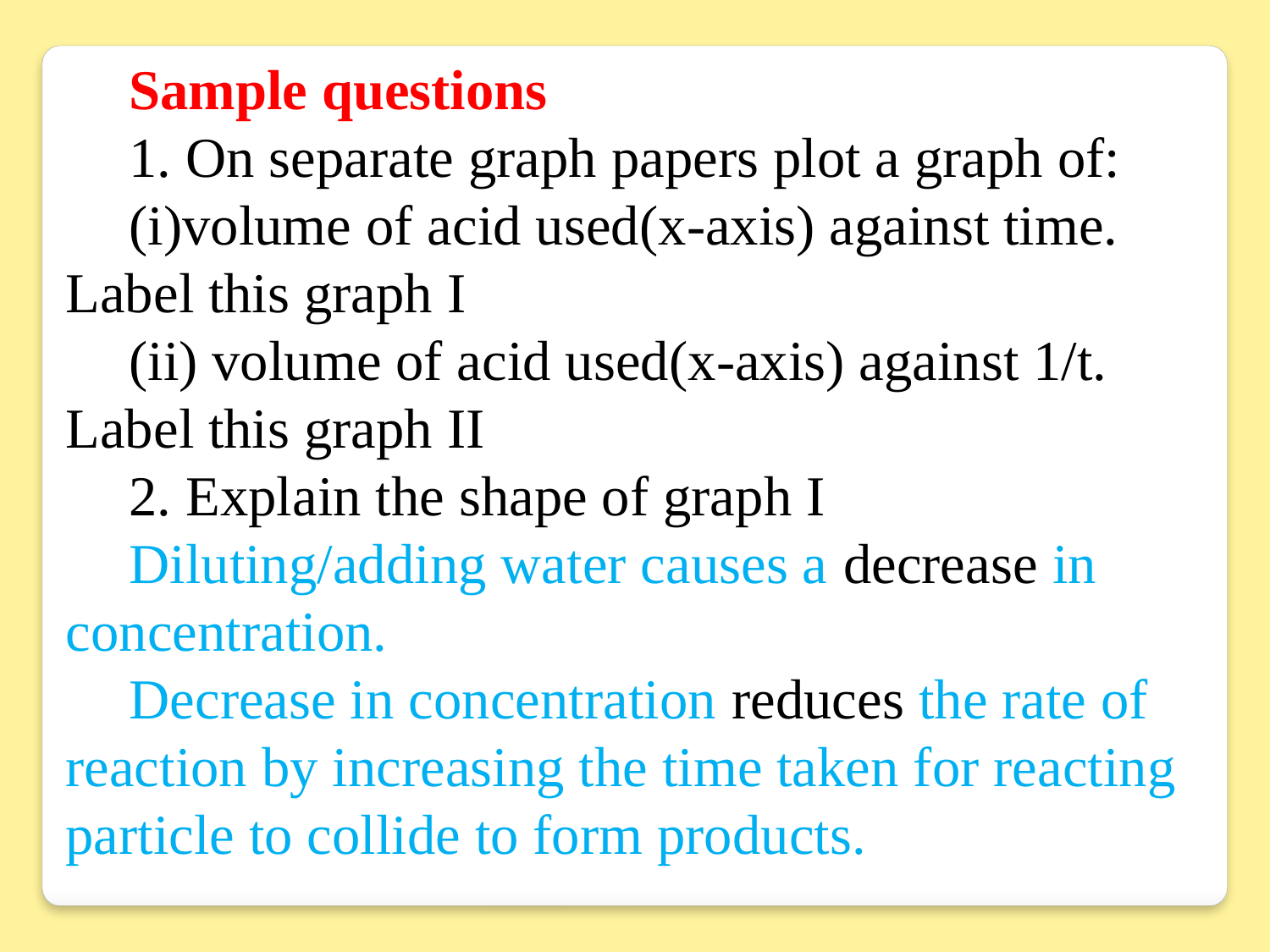

Sample questions
1. On separate graph papers plot a graph of:
(i)volume of acid used(x-axis) against time. Label this graph I
(ii) volume of acid used(x-axis) against 1/t. Label this graph II
2. Explain the shape of graph I
Diluting/adding water causes a decrease in concentration.
Decrease in concentration reduces the rate of reaction by increasing the time taken for reacting particle to collide to form products.